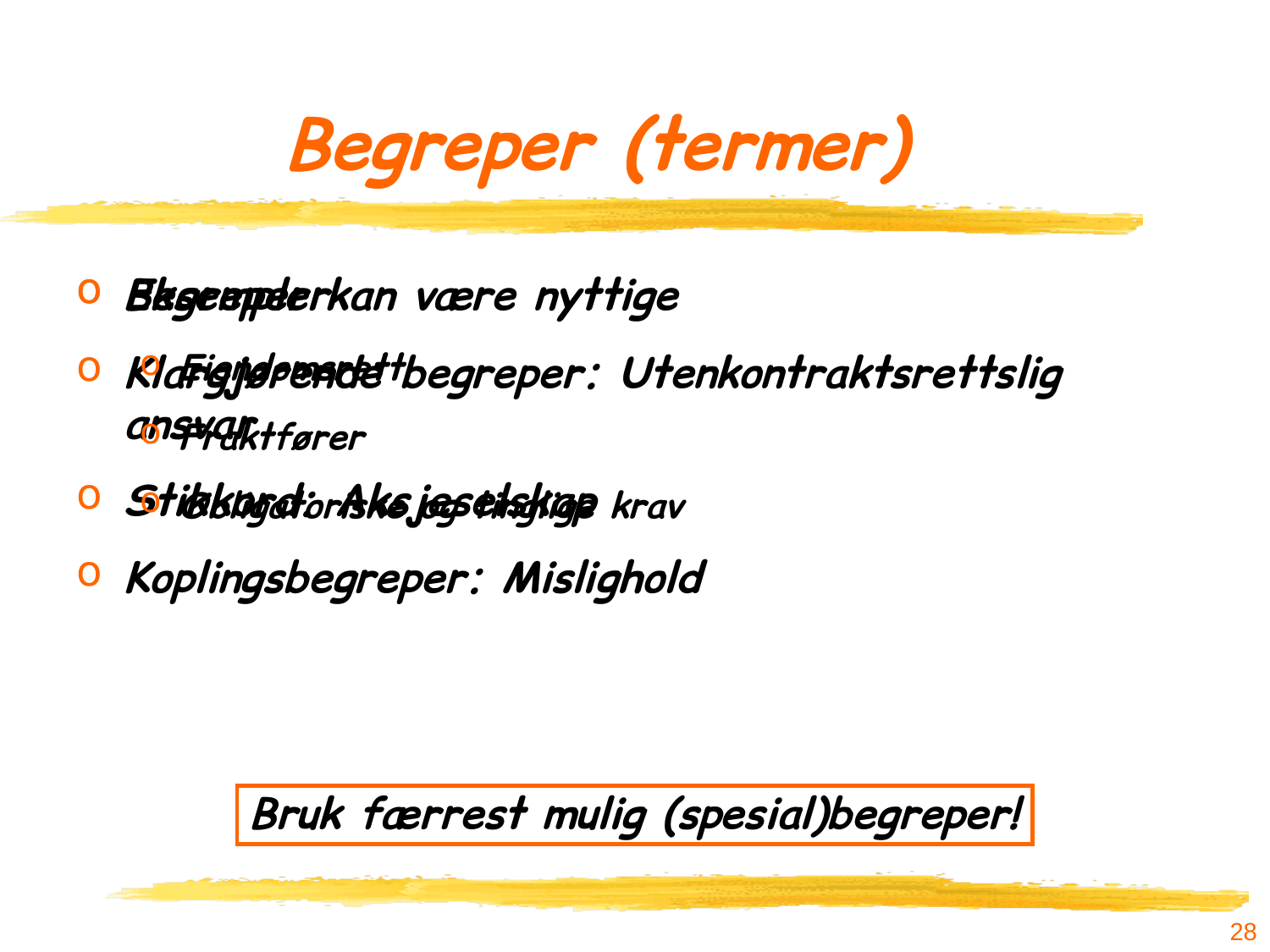

# Begreper (termer)
Begreper kan være nyttige
Klargjørende begreper: Utenkontraktsrettslig ansvar
Stikkord: Aksjeselskap
Koplingsbegreper: Mislighold
Eksempler
Eiendomsrett
Fraktfører
Obligatoriske og tinglige krav

Bruk færrest mulig (spesial)begreper!
28